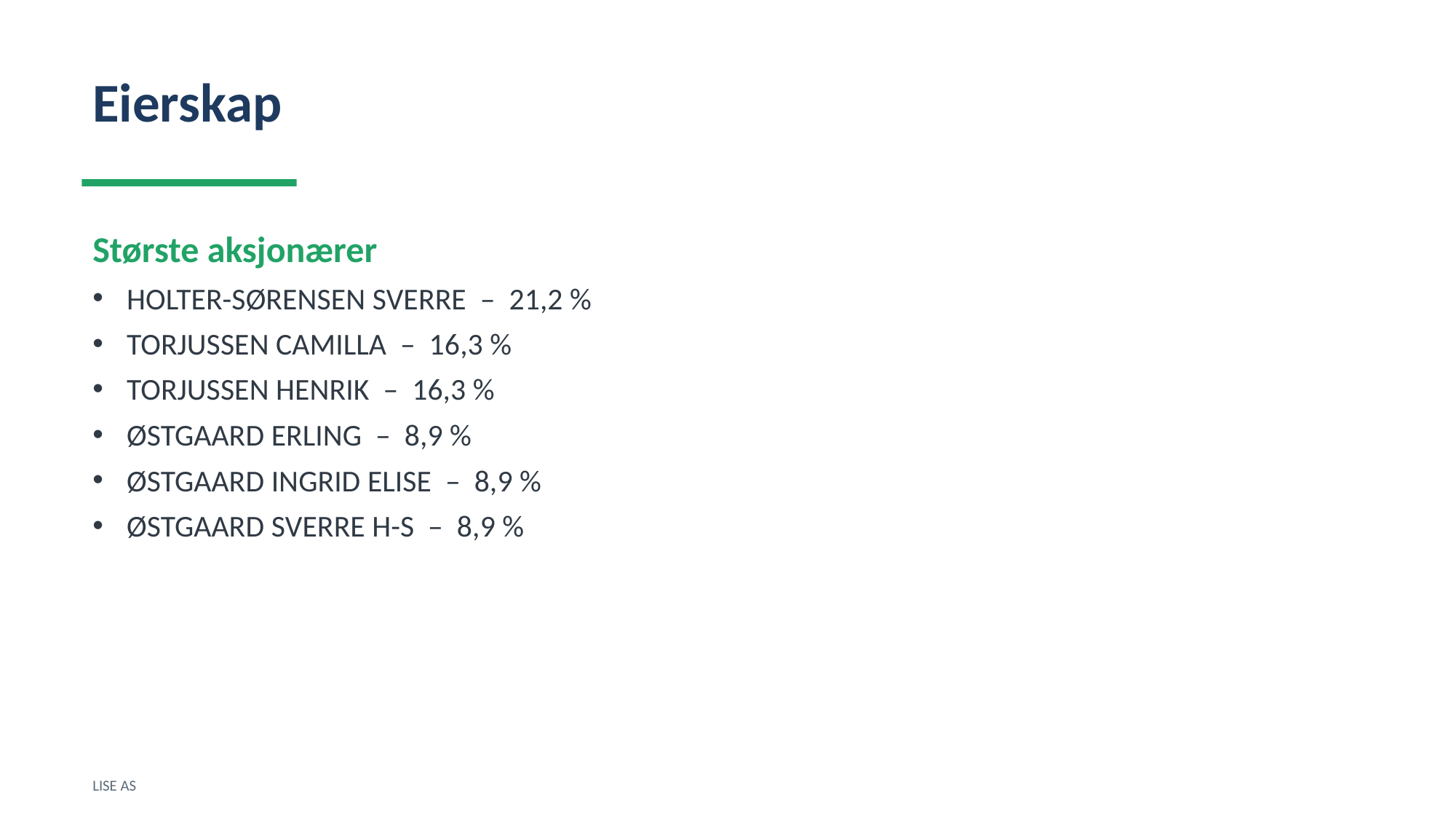

Eierskap

Største aksjonærer
HOLTER-SØRENSEN SVERRE  –  21,2 %
TORJUSSEN CAMILLA  –  16,3 %
TORJUSSEN HENRIK  –  16,3 %
ØSTGAARD ERLING  –  8,9 %
ØSTGAARD INGRID ELISE  –  8,9 %
ØSTGAARD SVERRE H-S  –  8,9 %
LISE AS